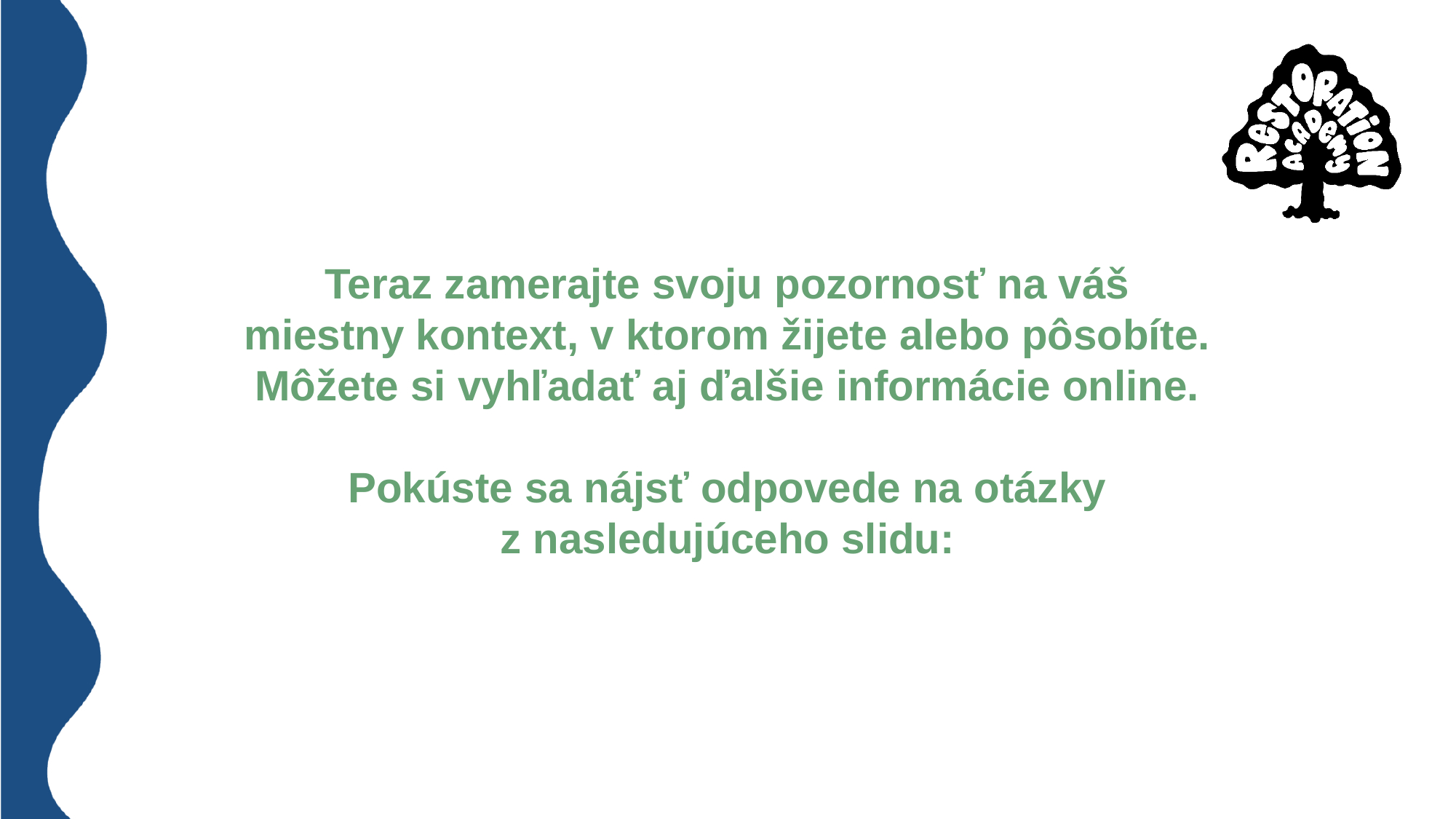

# Teraz zamerajte svoju pozornosť na váš miestny kontext, v ktorom žijete alebo pôsobíte. Môžete si vyhľadať aj ďalšie informácie online. Pokúste sa nájsť odpovede na otázky z nasledujúceho slidu: